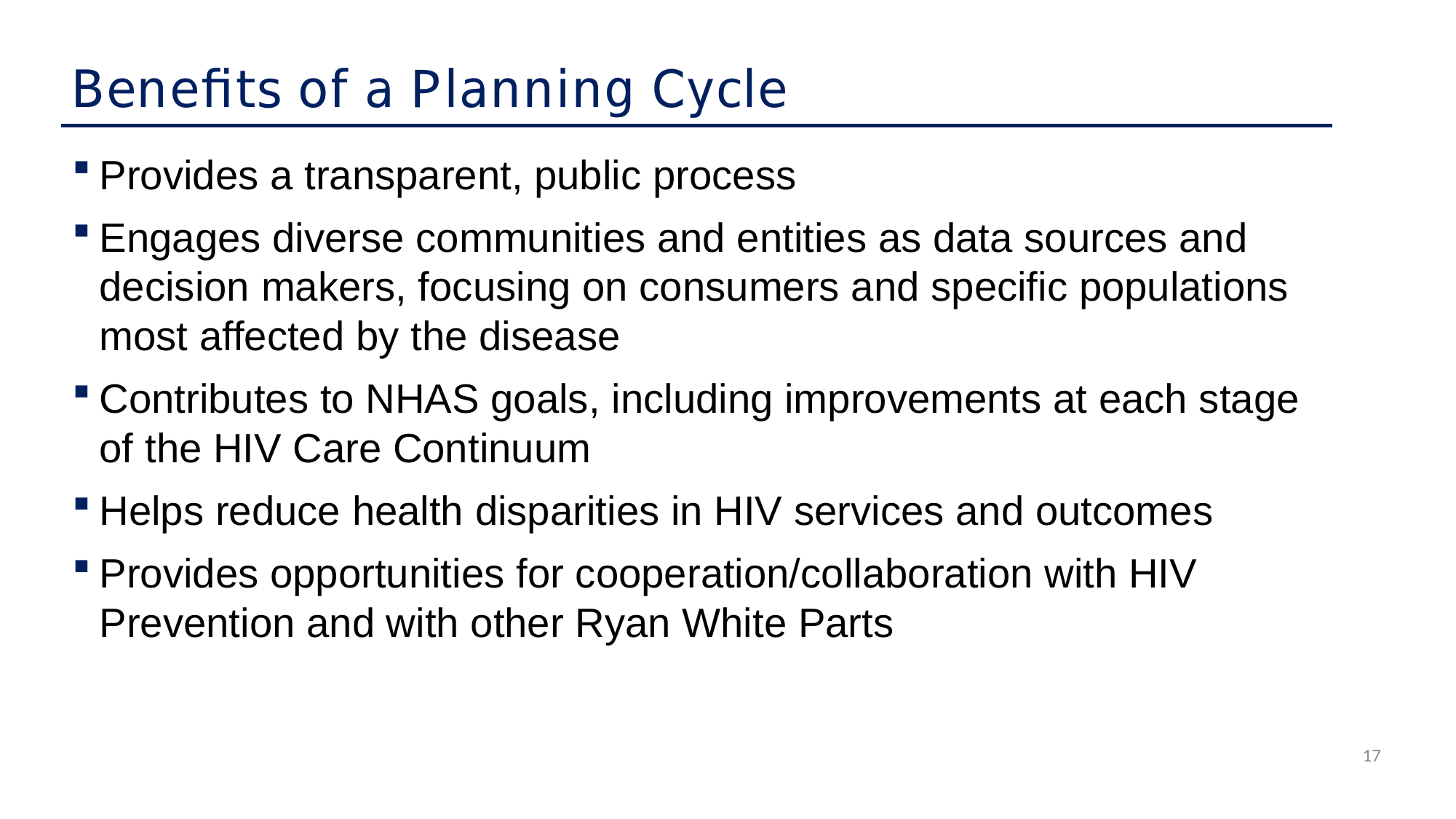

# Benefits of a Planning Cycle
Provides a transparent, public process
Engages diverse communities and entities as data sources and decision makers, focusing on consumers and specific populations most affected by the disease
Contributes to NHAS goals, including improvements at each stage of the HIV Care Continuum
Helps reduce health disparities in HIV services and outcomes
Provides opportunities for cooperation/collaboration with HIV Prevention and with other Ryan White Parts
17